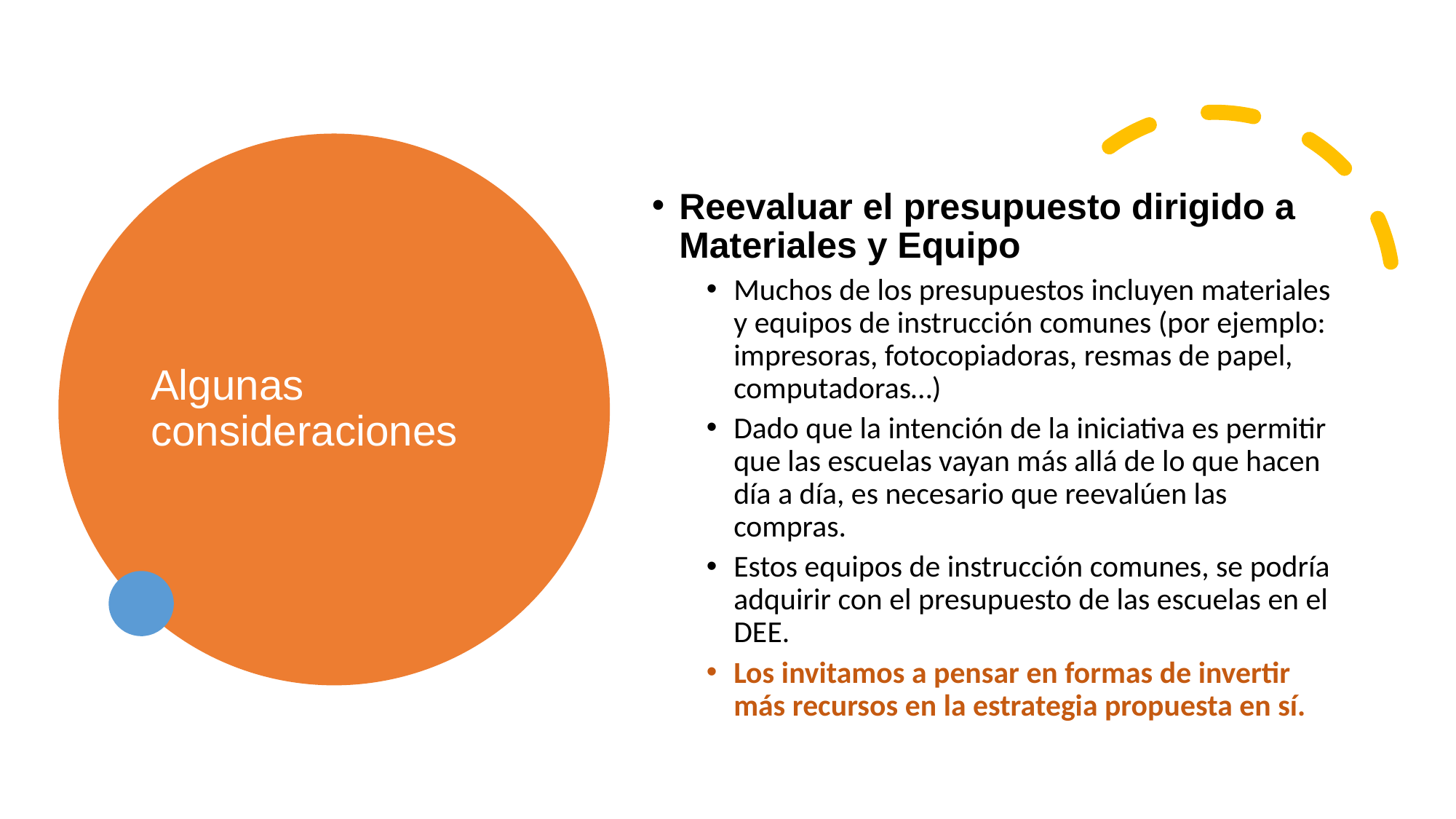

# Algunas consideraciones
Reevaluar el presupuesto dirigido a Materiales y Equipo
Muchos de los presupuestos incluyen materiales y equipos de instrucción comunes (por ejemplo: impresoras, fotocopiadoras, resmas de papel, computadoras…)
Dado que la intención de la iniciativa es permitir que las escuelas vayan más allá de lo que hacen día a día, es necesario que reevalúen las compras.
Estos equipos de instrucción comunes, se podría adquirir con el presupuesto de las escuelas en el DEE.
Los invitamos a pensar en formas de invertir más recursos en la estrategia propuesta en sí.